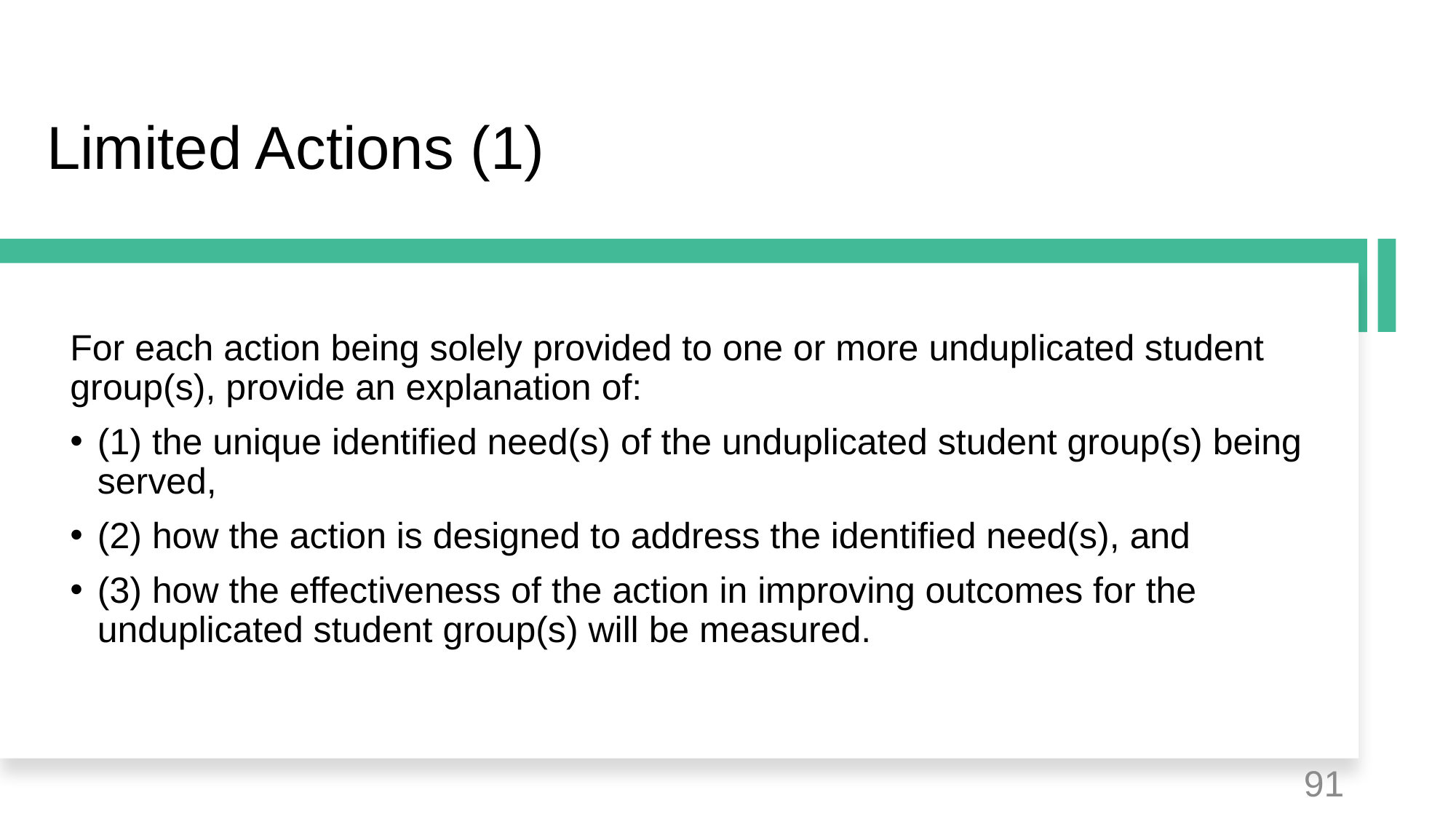

# Limited Actions (1)
For each action being solely provided to one or more unduplicated student group(s), provide an explanation of:
(1) the unique identified need(s) of the unduplicated student group(s) being served,
(2) how the action is designed to address the identified need(s), and
(3) how the effectiveness of the action in improving outcomes for the unduplicated student group(s) will be measured.

91